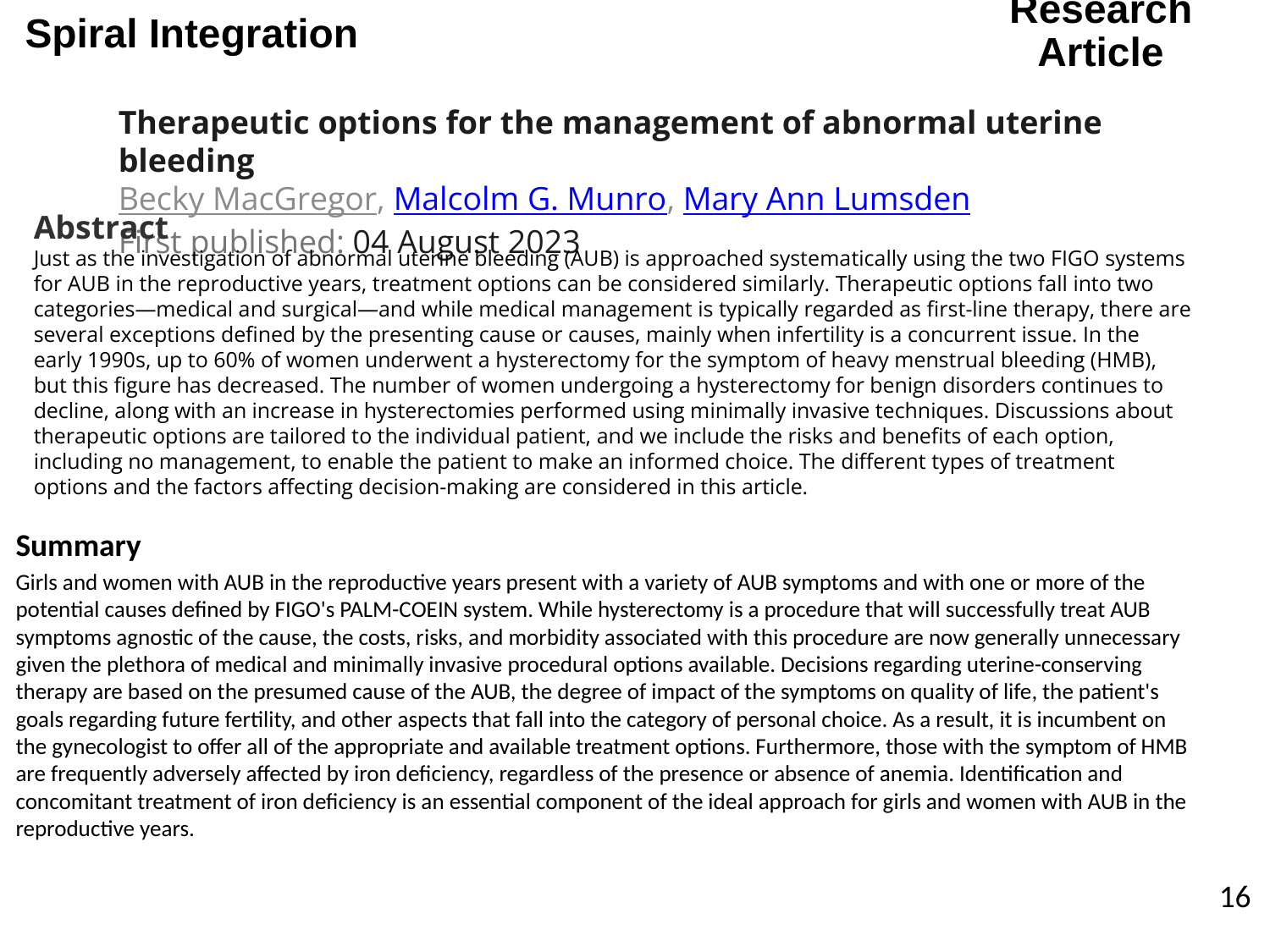

Research Article
Spiral Integration

Therapeutic options for the management of abnormal uterine bleeding
Becky MacGregor, Malcolm G. Munro, Mary Ann Lumsden
First published: 04 August 2023

Abstract
Just as the investigation of abnormal uterine bleeding (AUB) is approached systematically using the two FIGO systems for AUB in the reproductive years, treatment options can be considered similarly. Therapeutic options fall into two categories—medical and surgical—and while medical management is typically regarded as first-line therapy, there are several exceptions defined by the presenting cause or causes, mainly when infertility is a concurrent issue. In the early 1990s, up to 60% of women underwent a hysterectomy for the symptom of heavy menstrual bleeding (HMB), but this figure has decreased. The number of women undergoing a hysterectomy for benign disorders continues to decline, along with an increase in hysterectomies performed using minimally invasive techniques. Discussions about therapeutic options are tailored to the individual patient, and we include the risks and benefits of each option, including no management, to enable the patient to make an informed choice. The different types of treatment options and the factors affecting decision-making are considered in this article.
#
Summary
Girls and women with AUB in the reproductive years present with a variety of AUB symptoms and with one or more of the potential causes defined by FIGO's PALM-COEIN system. While hysterectomy is a procedure that will successfully treat AUB symptoms agnostic of the cause, the costs, risks, and morbidity associated with this procedure are now generally unnecessary given the plethora of medical and minimally invasive procedural options available. Decisions regarding uterine-conserving therapy are based on the presumed cause of the AUB, the degree of impact of the symptoms on quality of life, the patient's goals regarding future fertility, and other aspects that fall into the category of personal choice. As a result, it is incumbent on the gynecologist to offer all of the appropriate and available treatment options. Furthermore, those with the symptom of HMB are frequently adversely affected by iron deficiency, regardless of the presence or absence of anemia. Identification and concomitant treatment of iron deficiency is an essential component of the ideal approach for girls and women with AUB in the reproductive years.

16